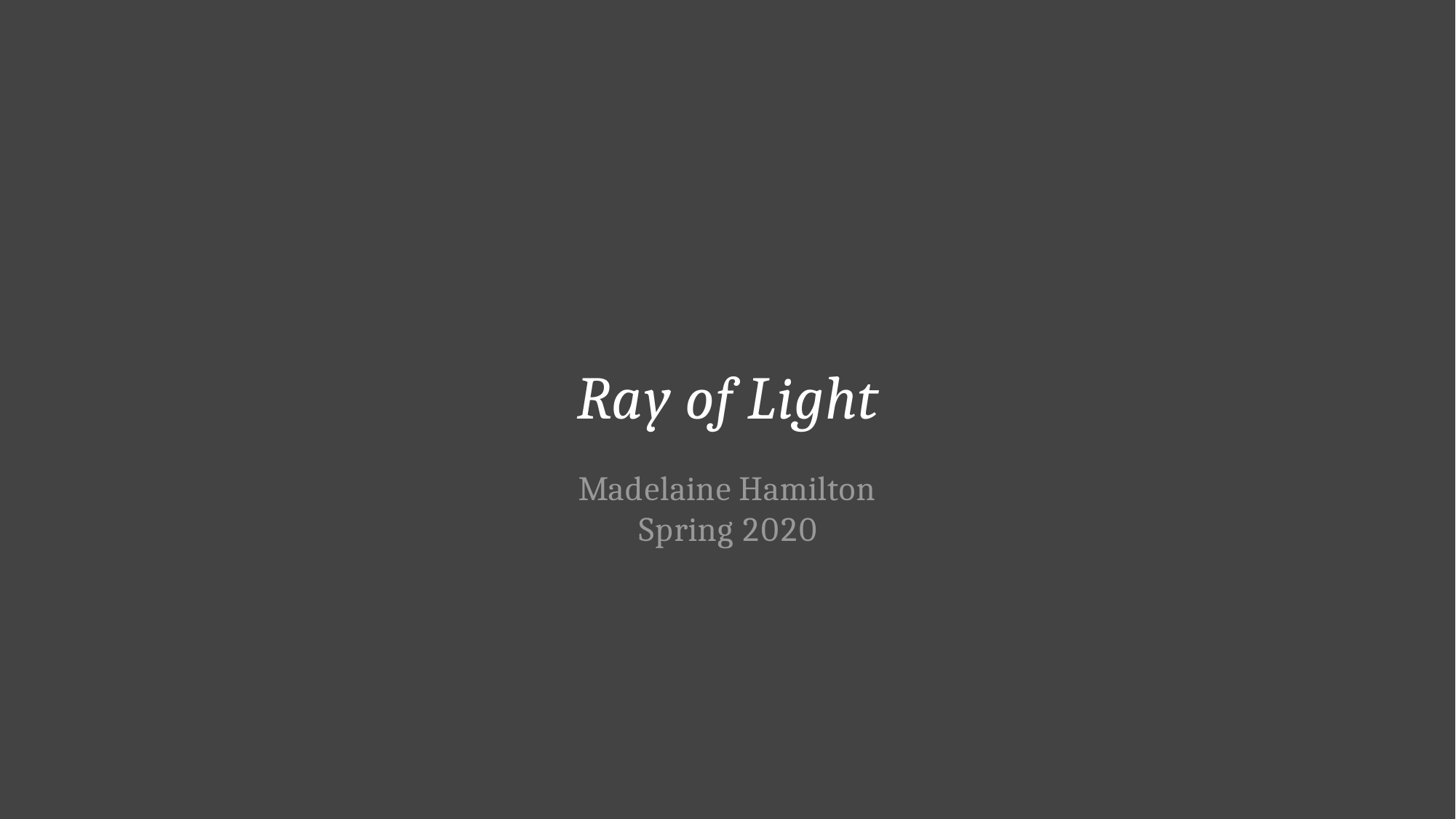

# Ray of Light
Madelaine Hamilton
Spring 2020